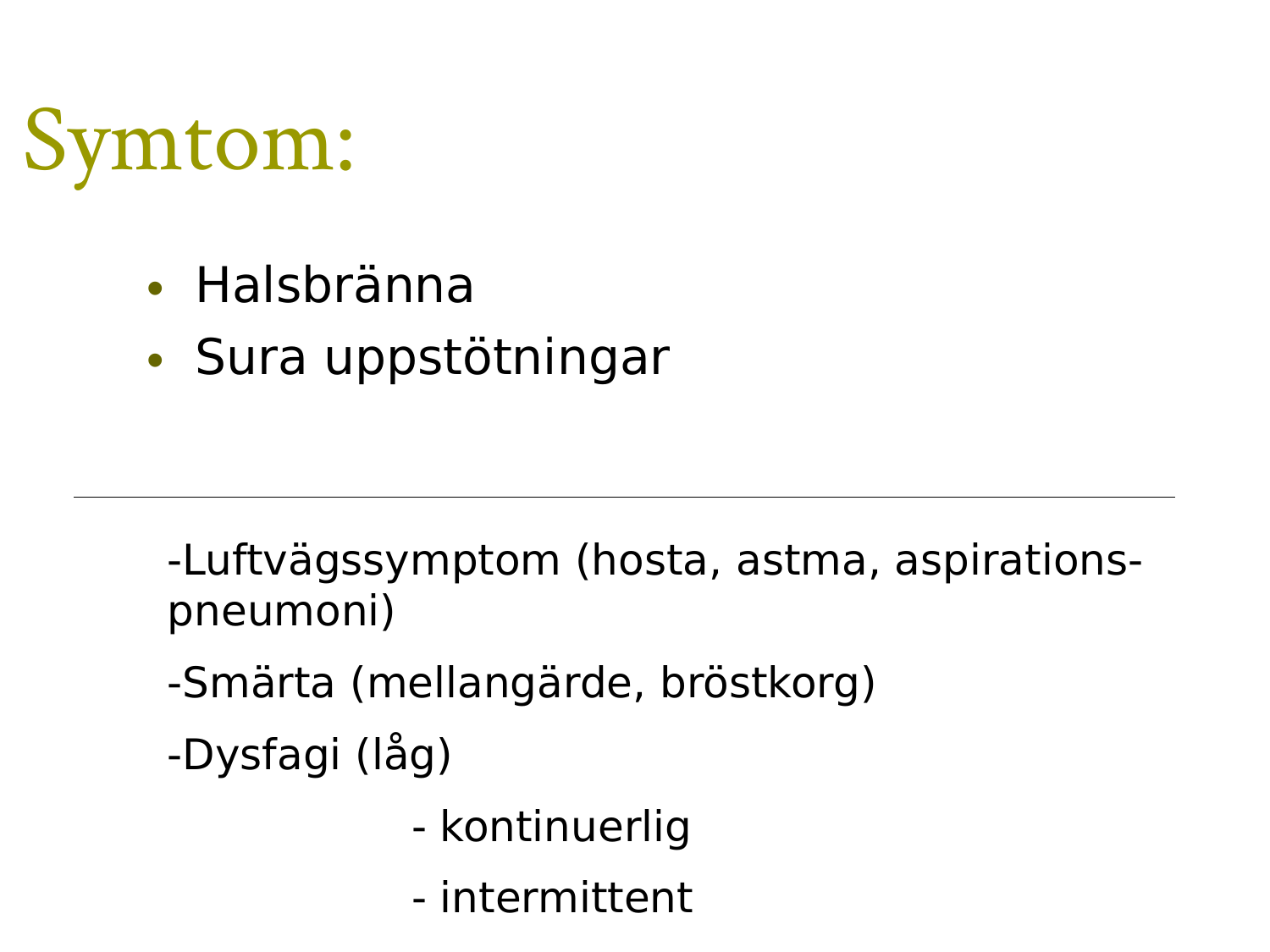

# Symtom:
Halsbränna
Sura uppstötningar
-Luftvägssymptom (hosta, astma, aspirations-pneumoni)
-Smärta (mellangärde, bröstkorg)
-Dysfagi (låg)
                  - kontinuerlig
                  - intermittent